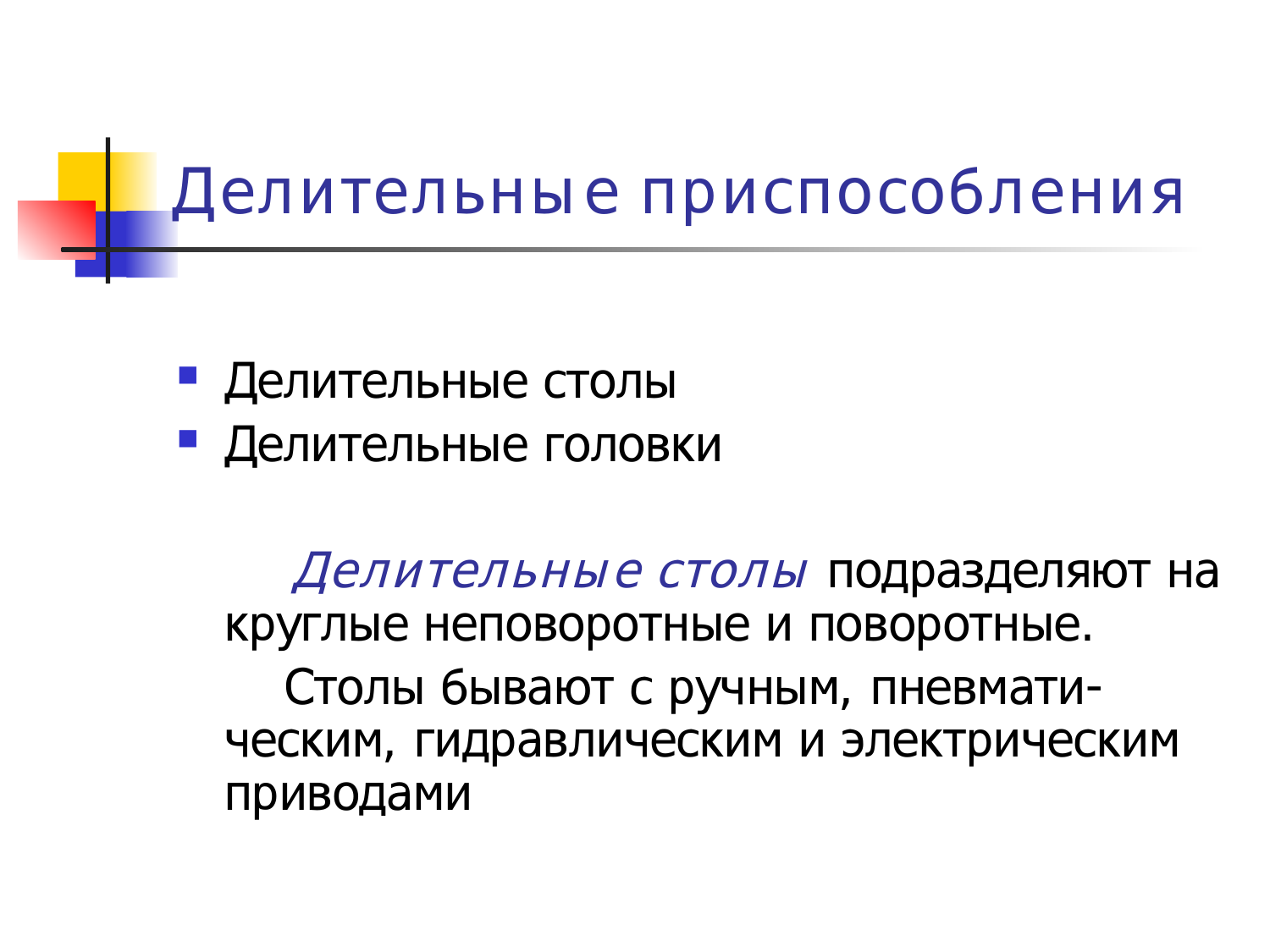

# Делительные приспособления

Делительные столы
Делительные головки

        Делительные столы подразделяют на круглые неповоротные и поворотные.
       Столы бывают с ручным, пневмати-ческим, гидравлическим и электрическим приводами